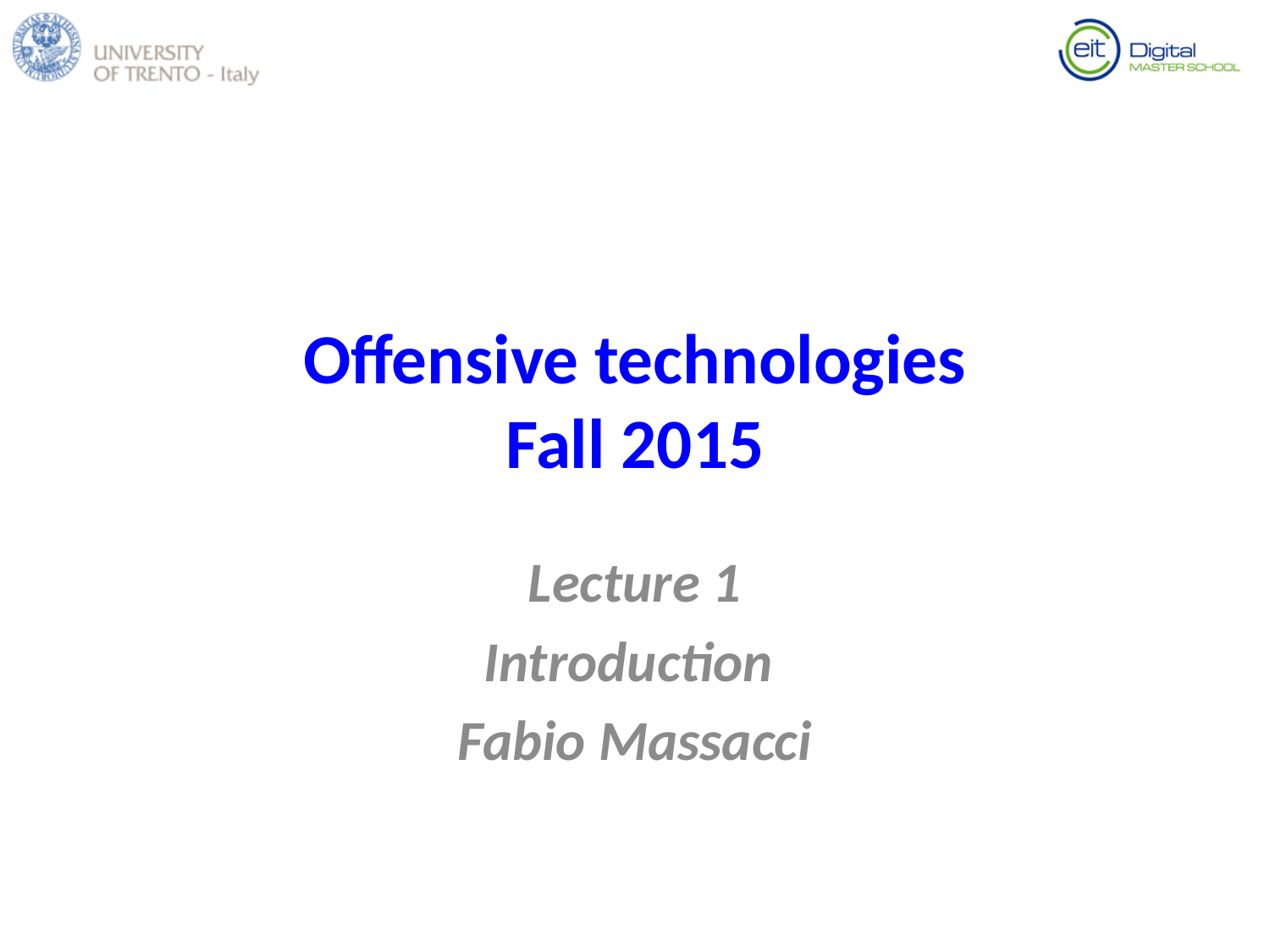

# Offensive technologies Fall 2015
Lecture 1
Introduction
Fabio Massacci